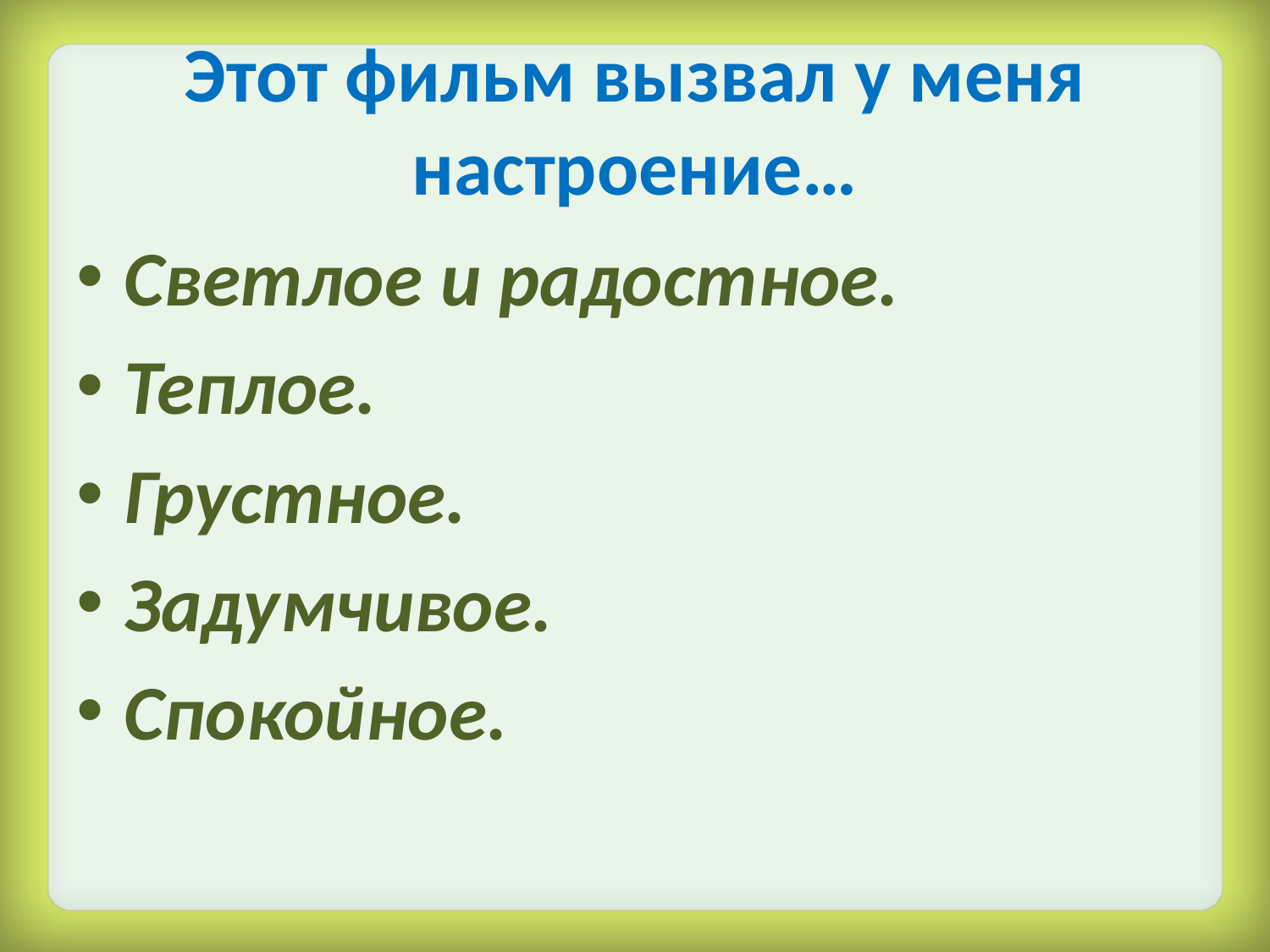

# Этот фильм вызвал у меня настроение…
Светлое и радостное.
Теплое.
Грустное.
Задумчивое.
Спокойное.